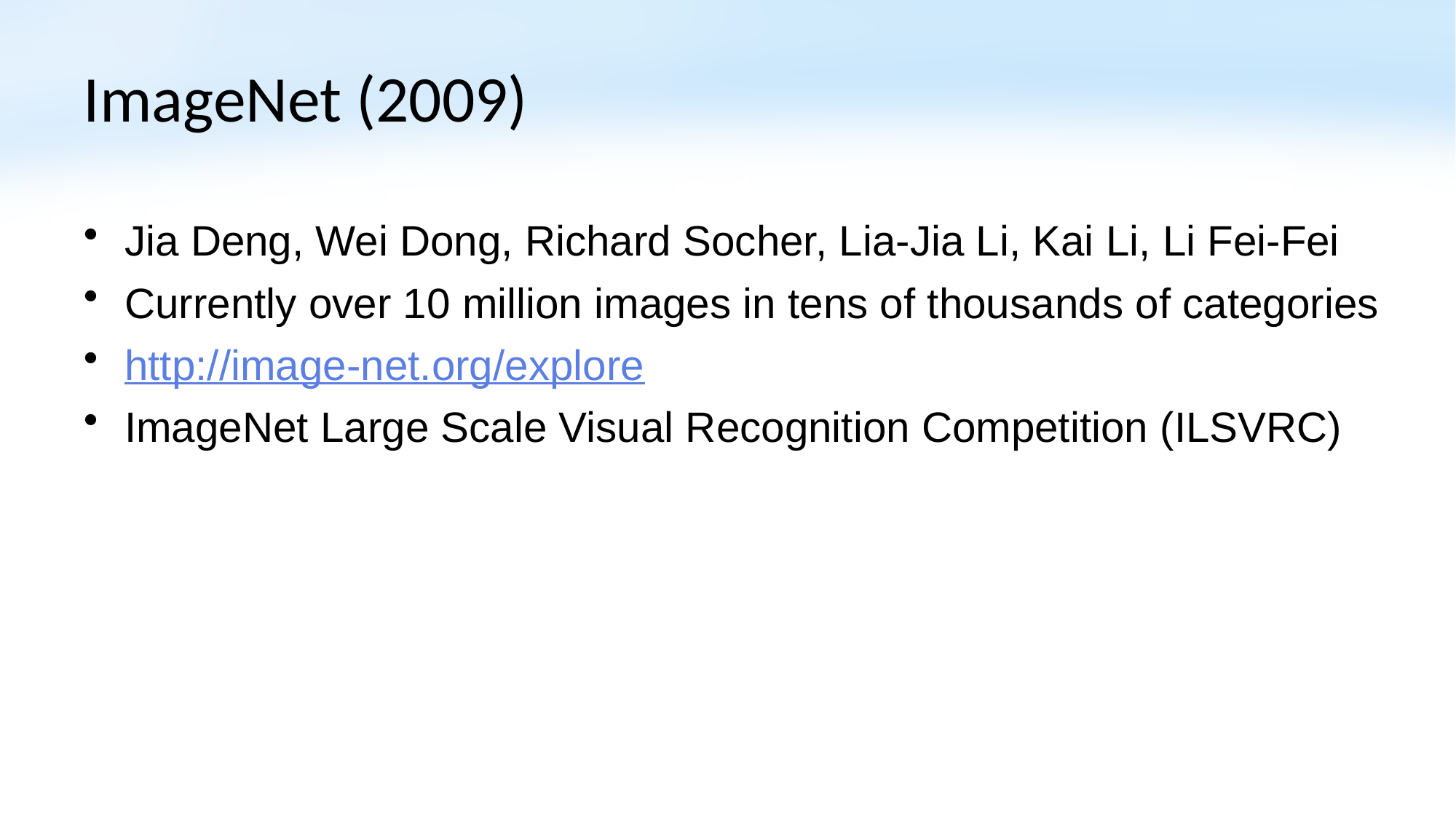

# ImageNet (2009)
Jia Deng, Wei Dong, Richard Socher, Lia-Jia Li, Kai Li, Li Fei-Fei
Currently over 10 million images in tens of thousands of categories
http://image-net.org/explore
ImageNet Large Scale Visual Recognition Competition (ILSVRC)